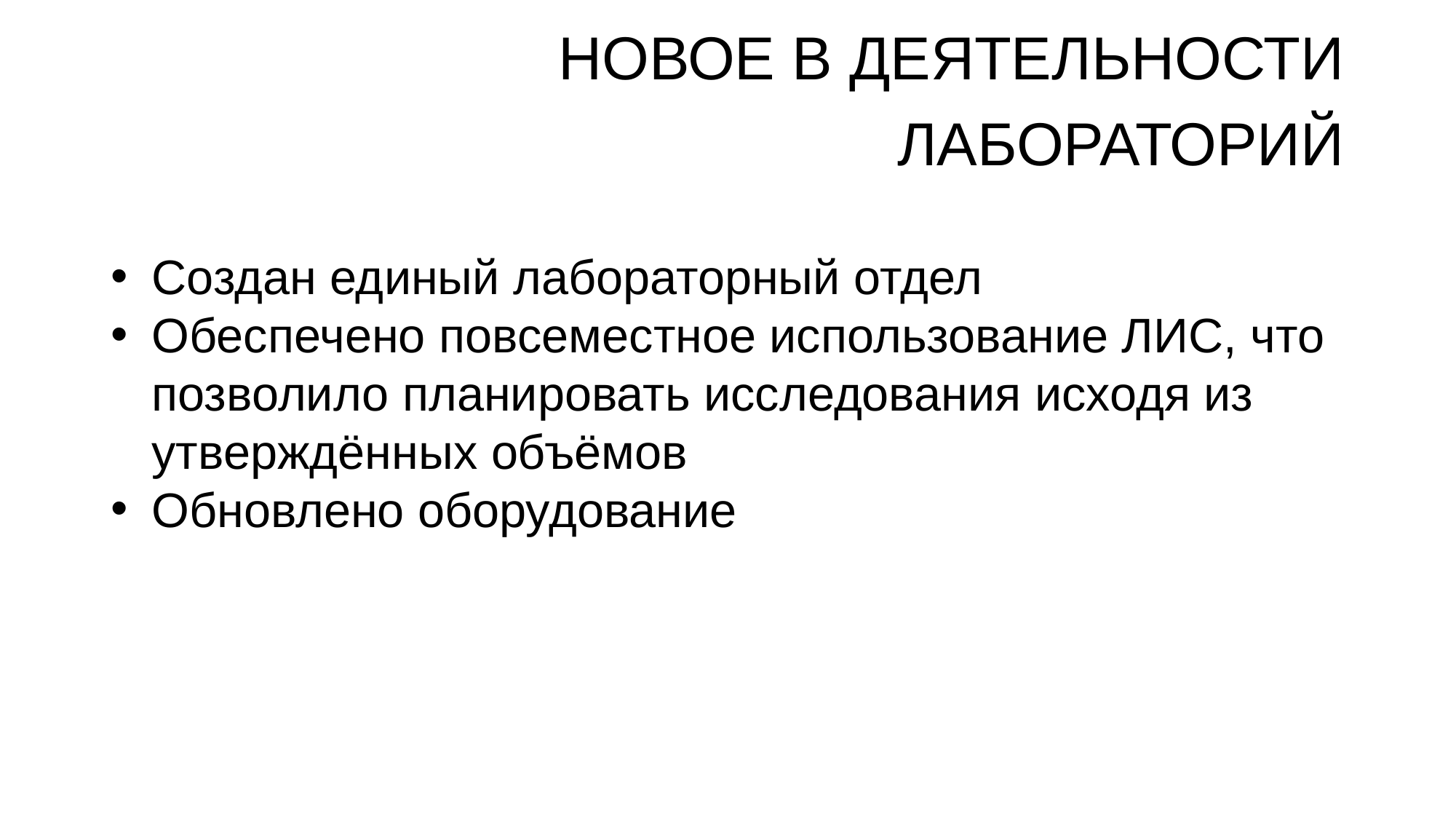

# НОВОЕ В ДЕЯТЕЛЬНОСТИ ЛАБОРАТОРИЙ
Создан единый лабораторный отдел
Обеспечено повсеместное использование ЛИС, что позволило планировать исследования исходя из утверждённых объёмов
Обновлено оборудование